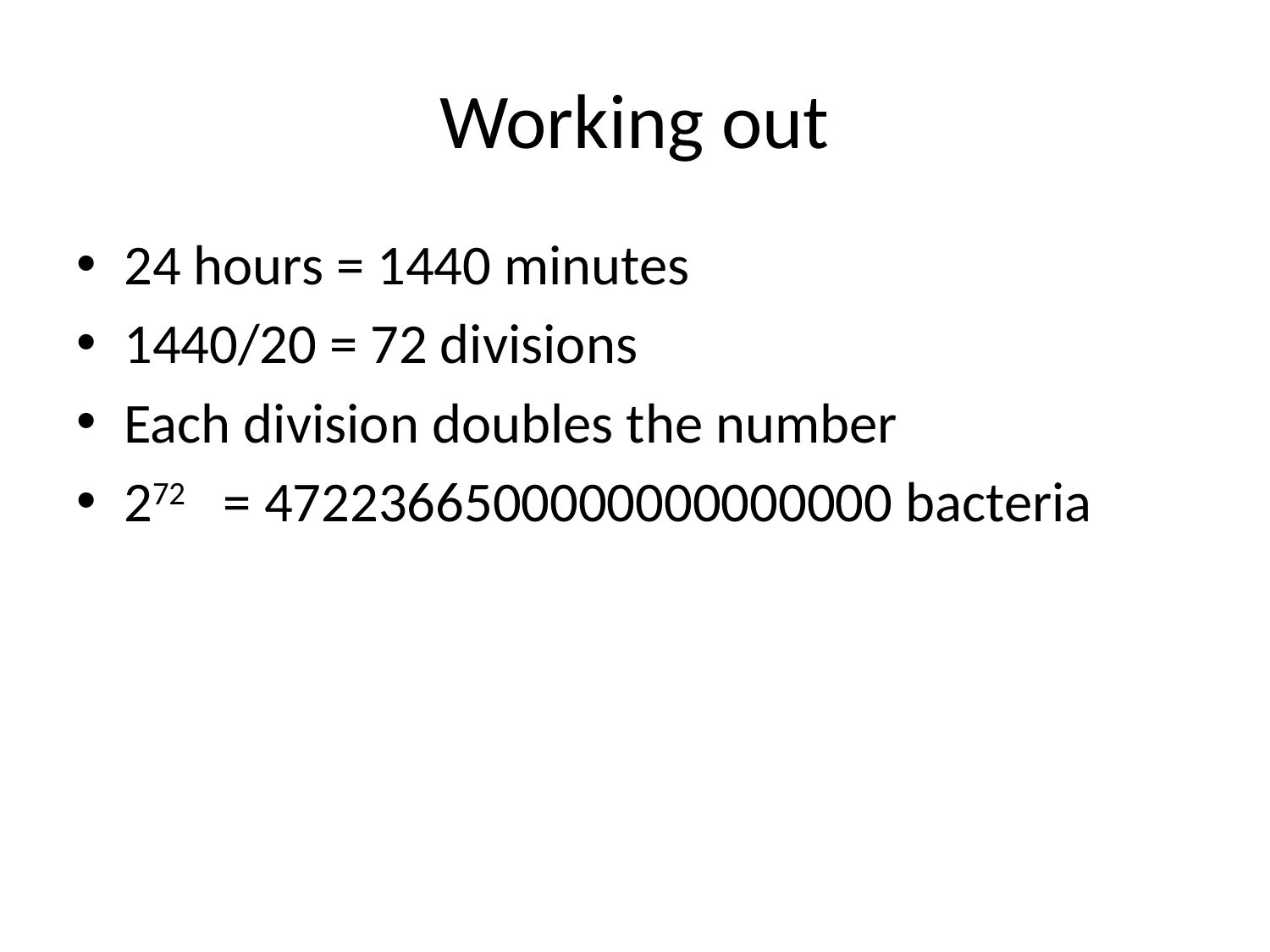

# Working out
24 hours = 1440 minutes
1440/20 = 72 divisions
Each division doubles the number
272   = 4722366500000000000000 bacteria